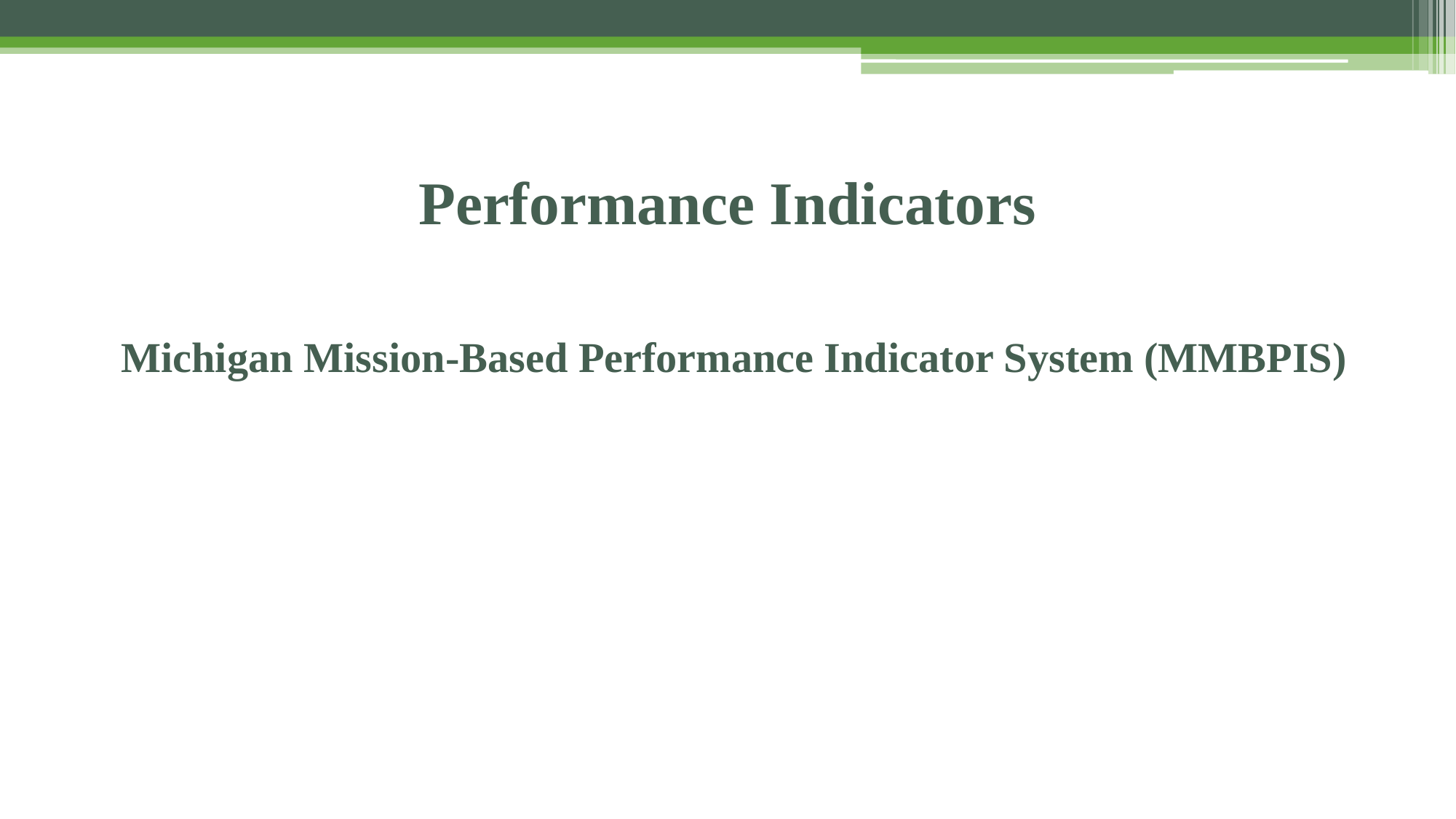

# Performance Indicators

Michigan Mission-Based Performance Indicator System (MMBPIS)